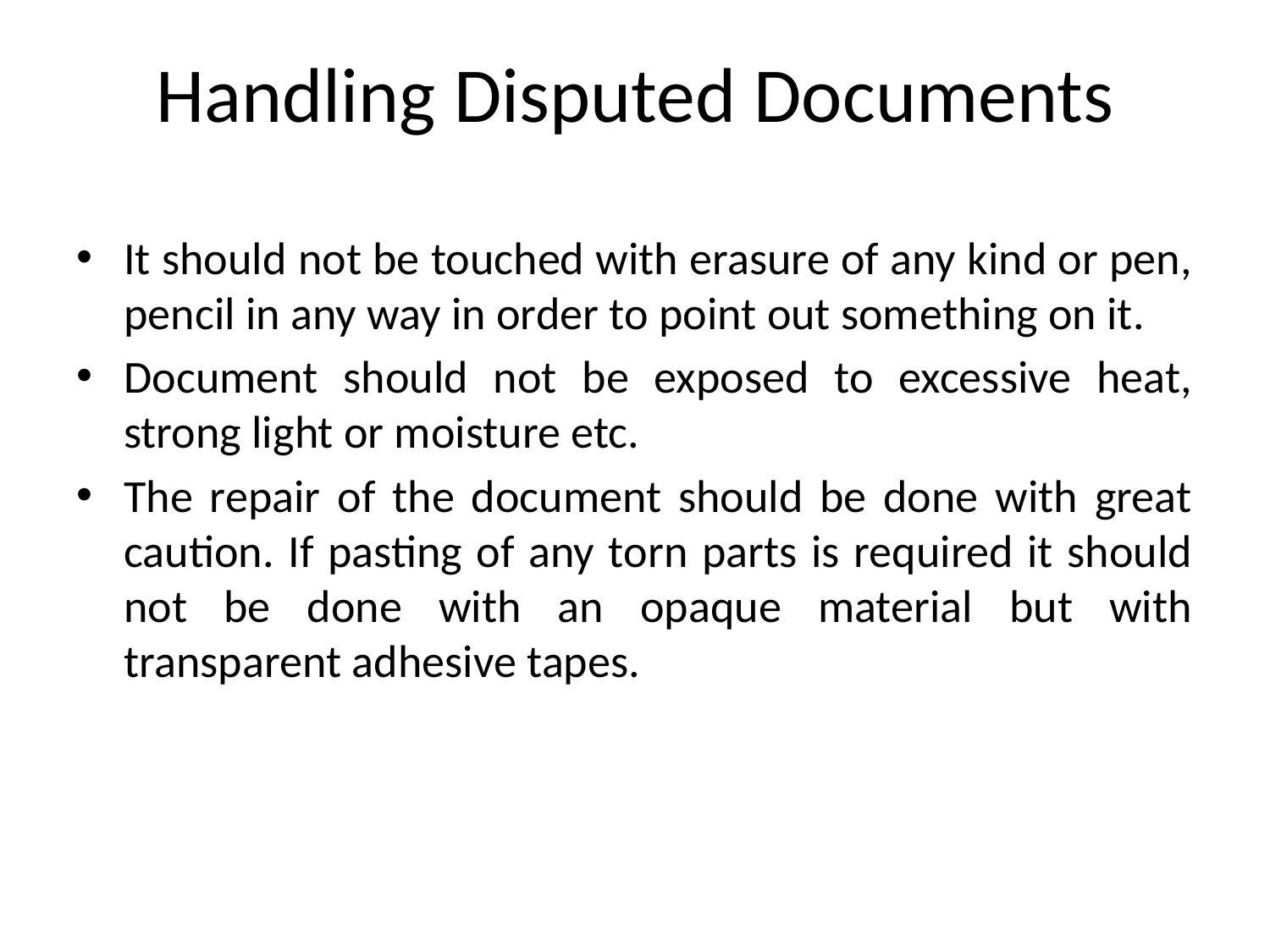

# Handling Disputed Documents
It should not be touched with erasure of any kind or pen, pencil in any way in order to point out something on it.
Document should not be exposed to excessive heat, strong light or moisture etc.
The repair of the document should be done with great caution. If pasting of any torn parts is required it should not be done with an opaque material but with transparent adhesive tapes.
24